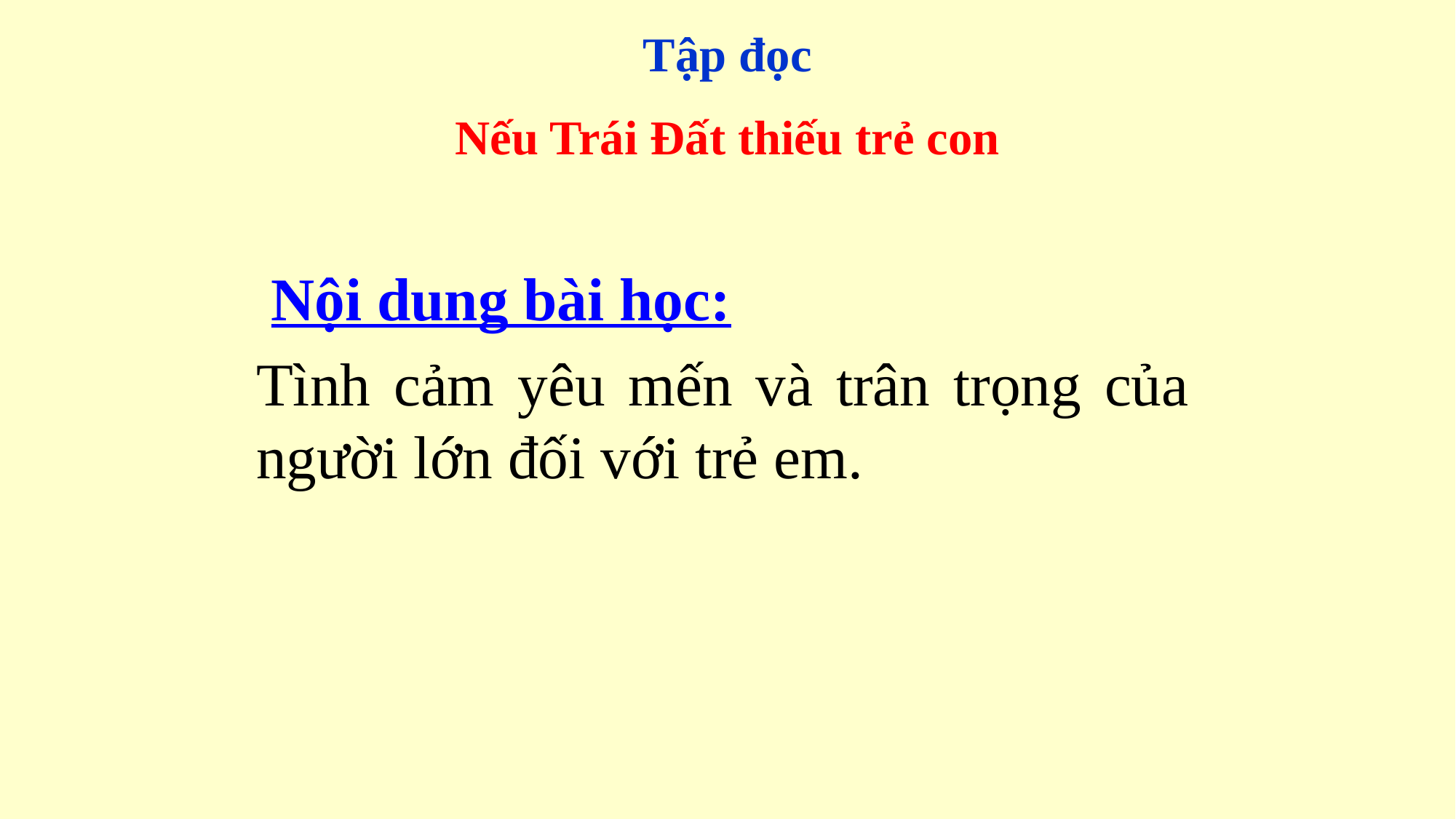

Tập đọc
Nếu Trái Đất thiếu trẻ con
 Nội dung bài học:
Tình cảm yêu mến và trân trọng của người lớn đối với trẻ em.